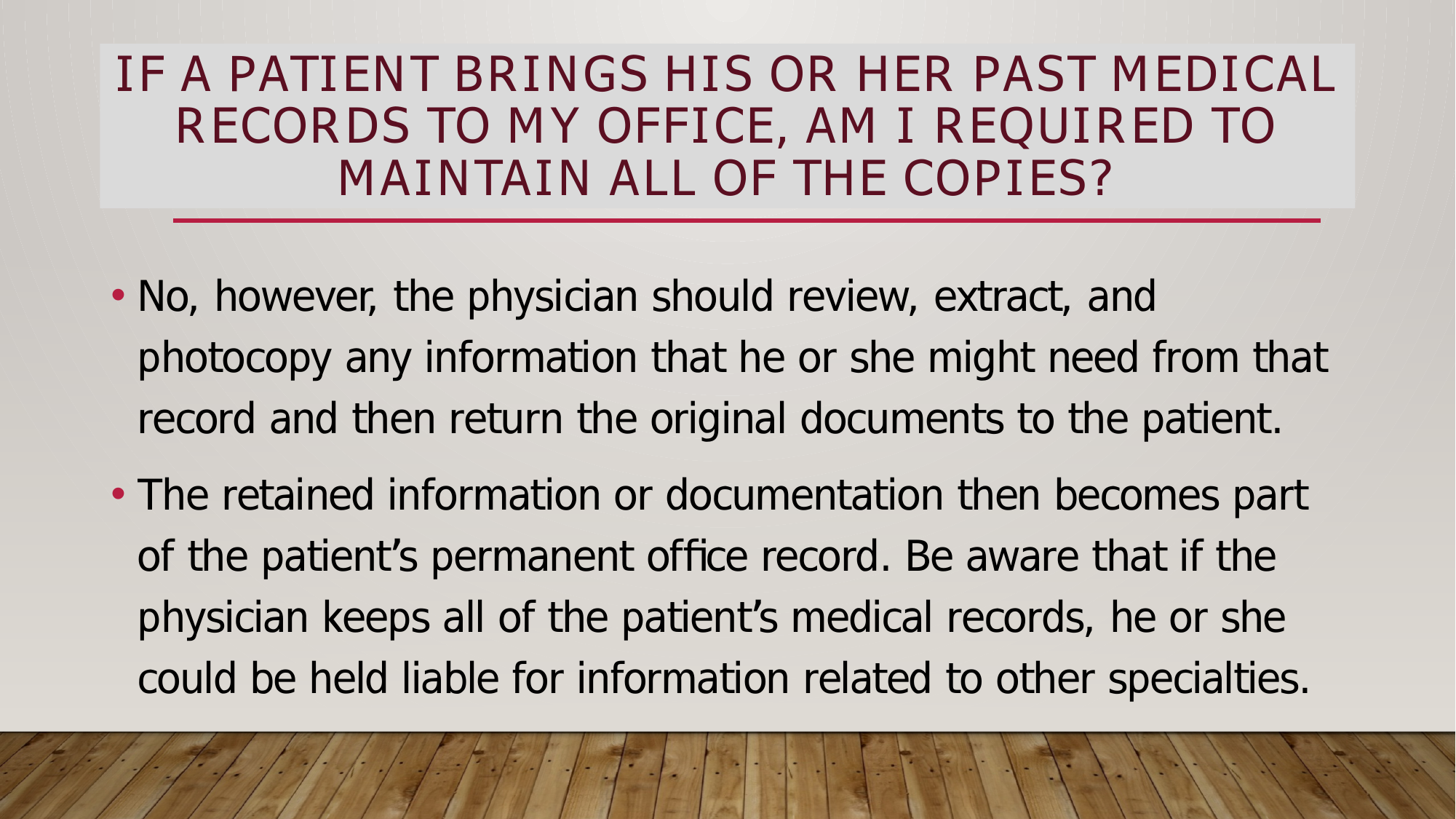

# If a patient brings his or her past medical records to my office, am I required to maintain all of the copies?
No, however, the physician should review, extract, and photocopy any information that he or she might need from that record and then return the original documents to the patient.
The retained information or documentation then becomes part of the patient’s permanent office record. Be aware that if the physician keeps all of the patient’s medical records, he or she could be held liable for information related to other specialties.